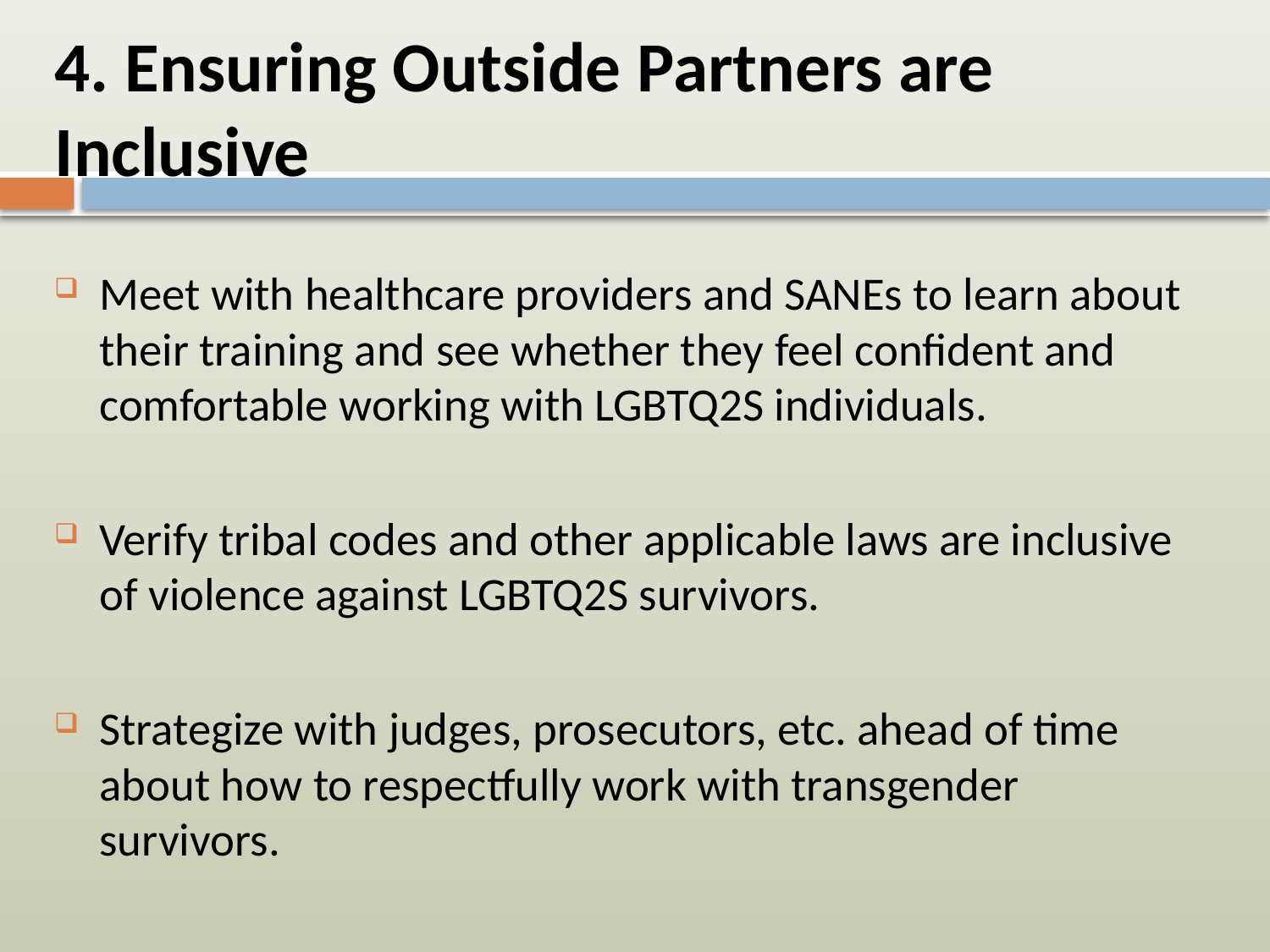

# 4. Ensuring Outside Partners are Inclusive

Meet with healthcare providers and SANEs to learn about their training and see whether they feel confident and comfortable working with LGBTQ2S individuals.

Verify tribal codes and other applicable laws are inclusive of violence against LGBTQ2S survivors.

Strategize with judges, prosecutors, etc. ahead of time about how to respectfully work with transgender survivors.